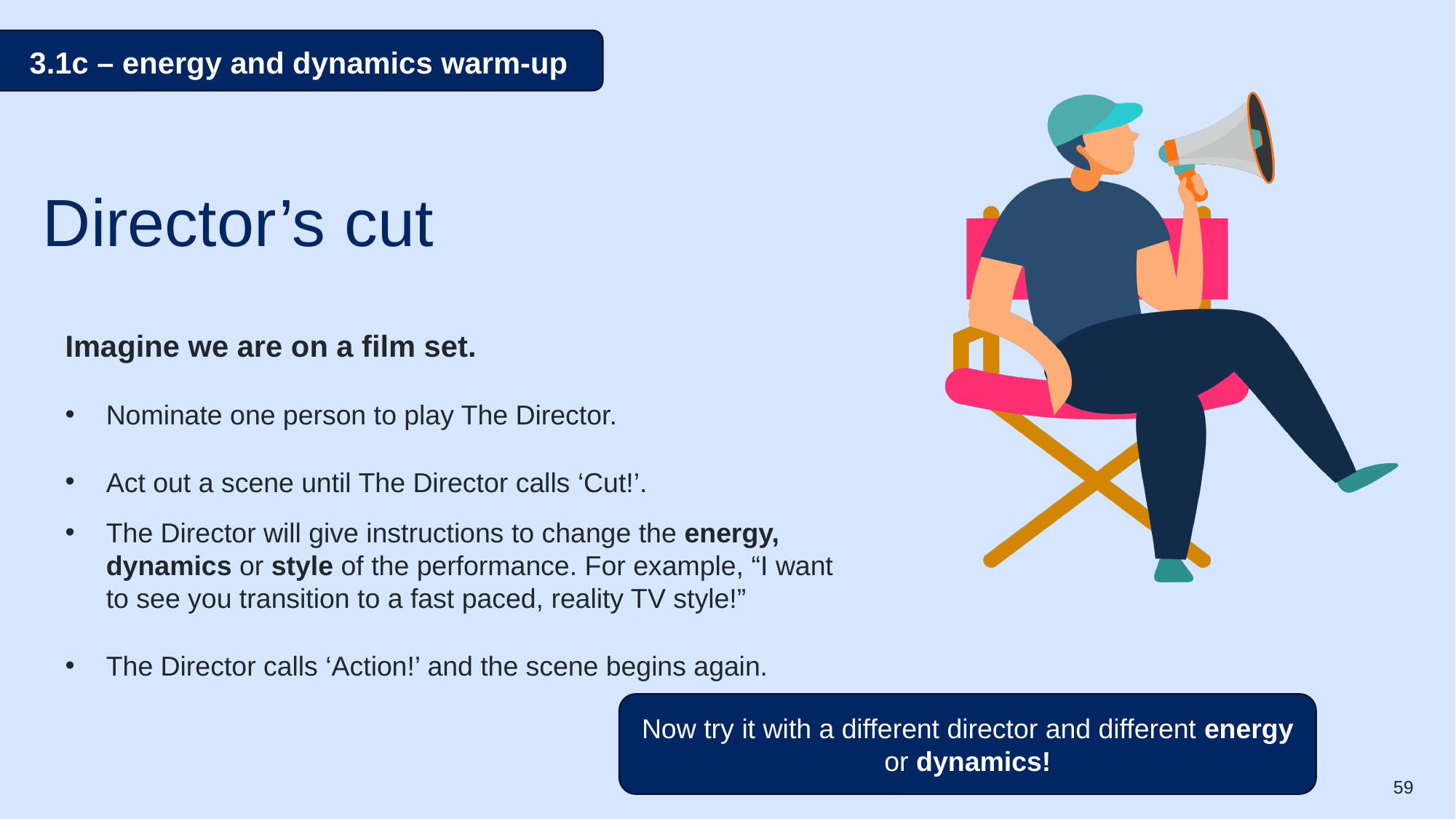

3.1c – energy and dynamics warm-up

Director’s cut
Imagine we are on a film set.
Nominate one person to play The Director.
Act out a scene until The Director calls ‘Cut!’.
The Director will give instructions to change the energy, dynamics or style of the performance. For example, “I want to see you transition to a fast paced, reality TV style!”
The Director calls ‘Action!’ and the scene begins again.

Now try it with a different director and different energy or dynamics!
59